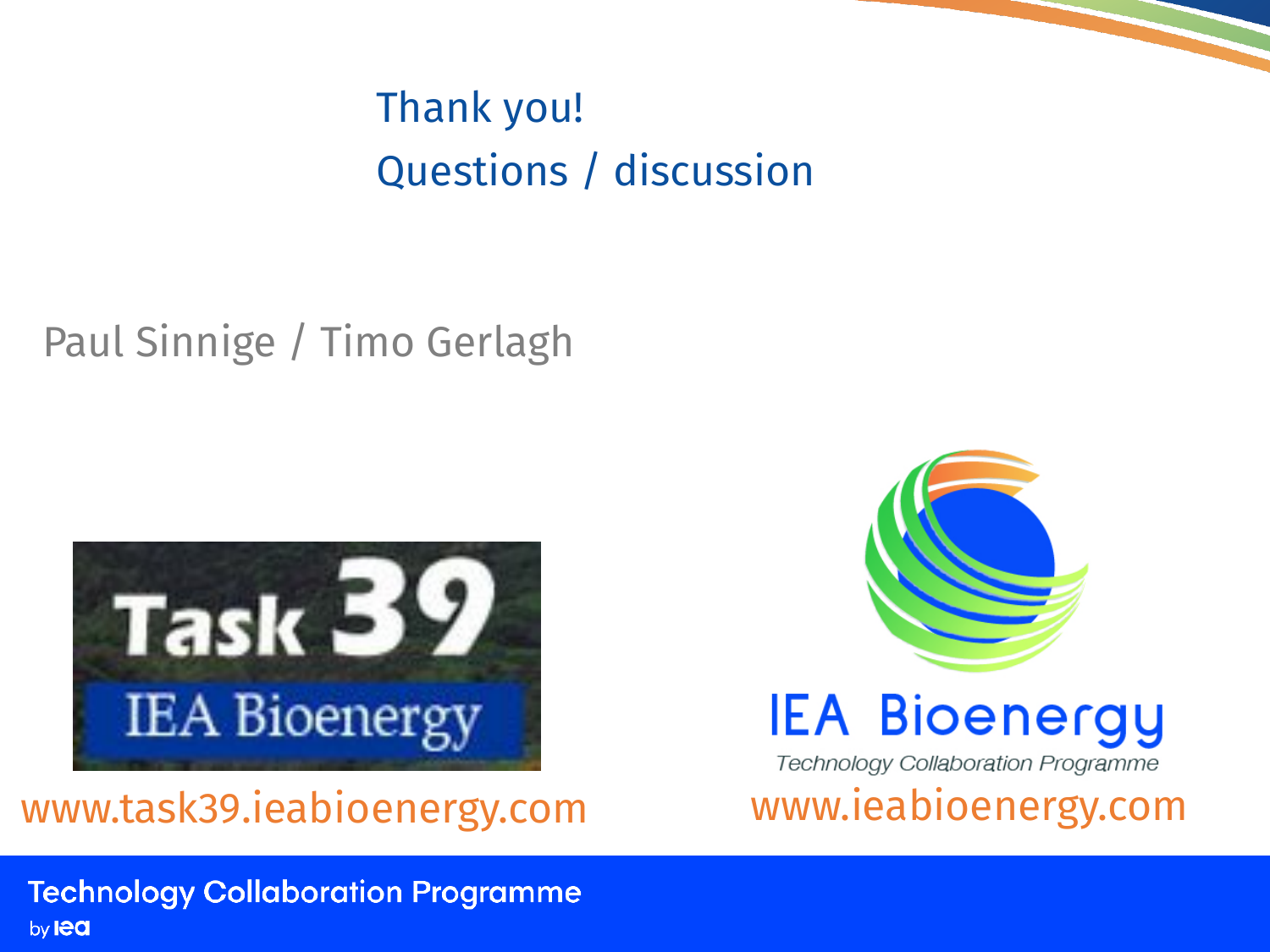

Thank you!
Questions / discussion
Paul Sinnige / Timo Gerlagh